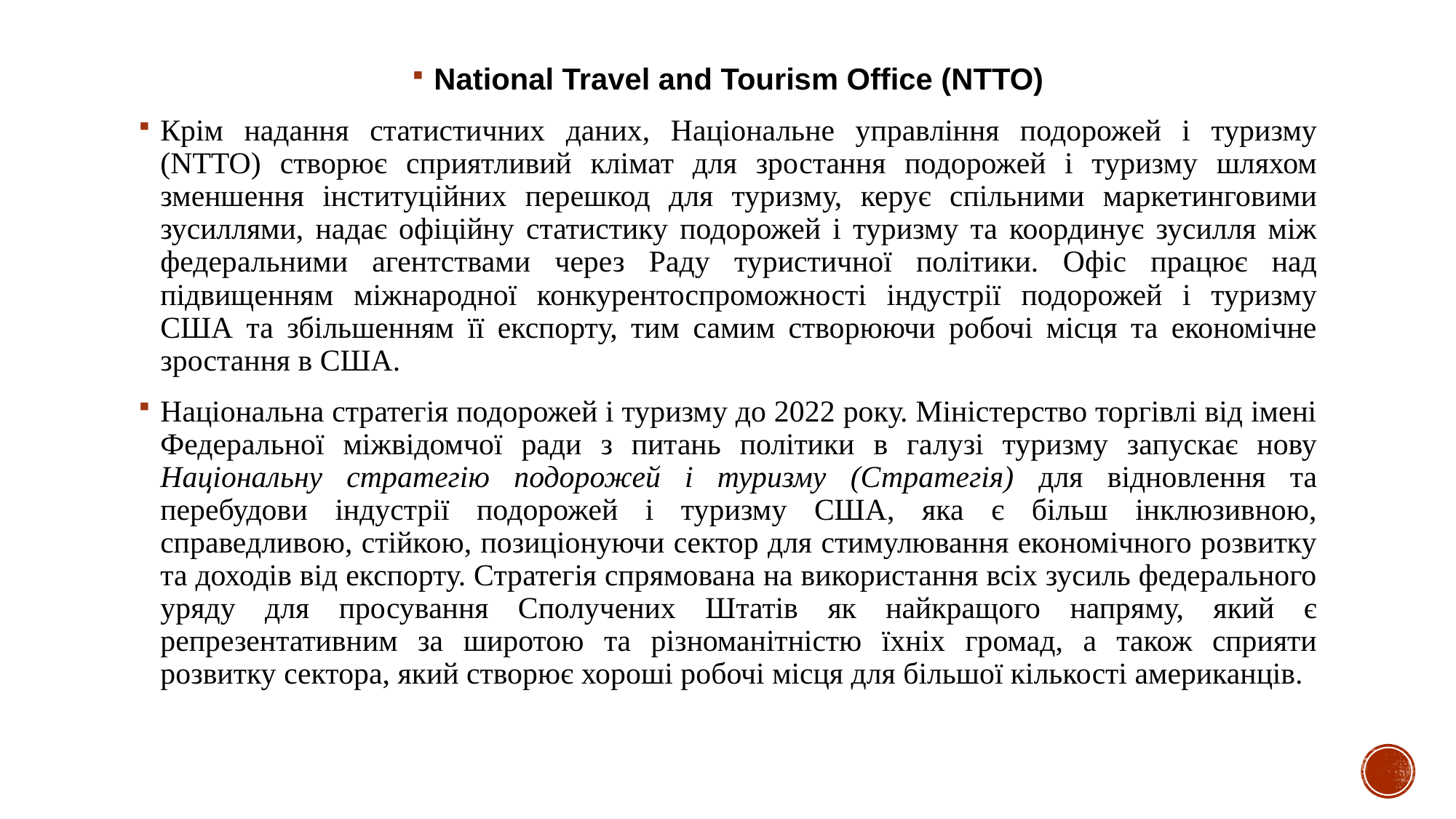

National Travel and Tourism Office (NTTO)
Крім надання статистичних даних, Національне управління подорожей і туризму (NTTO) створює сприятливий клімат для зростання подорожей і туризму шляхом зменшення інституційних перешкод для туризму, керує спільними маркетинговими зусиллями, надає офіційну статистику подорожей і туризму та координує зусилля між федеральними агентствами через Раду туристичної політики. Офіс працює над підвищенням міжнародної конкурентоспроможності індустрії подорожей і туризму США та збільшенням її експорту, тим самим створюючи робочі місця та економічне зростання в США.
Національна стратегія подорожей і туризму до 2022 року. Міністерство торгівлі від імені Федеральної міжвідомчої ради з питань політики в галузі туризму запускає нову Національну стратегію подорожей і туризму (Стратегія) для відновлення та перебудови індустрії подорожей і туризму США, яка є більш інклюзивною, справедливою, стійкою, позиціонуючи сектор для стимулювання економічного розвитку та доходів від експорту. Стратегія спрямована на використання всіх зусиль федерального уряду для просування Сполучених Штатів як найкращого напряму, який є репрезентативним за широтою та різноманітністю їхніх громад, а також сприяти розвитку сектора, який створює хороші робочі місця для більшої кількості американців.